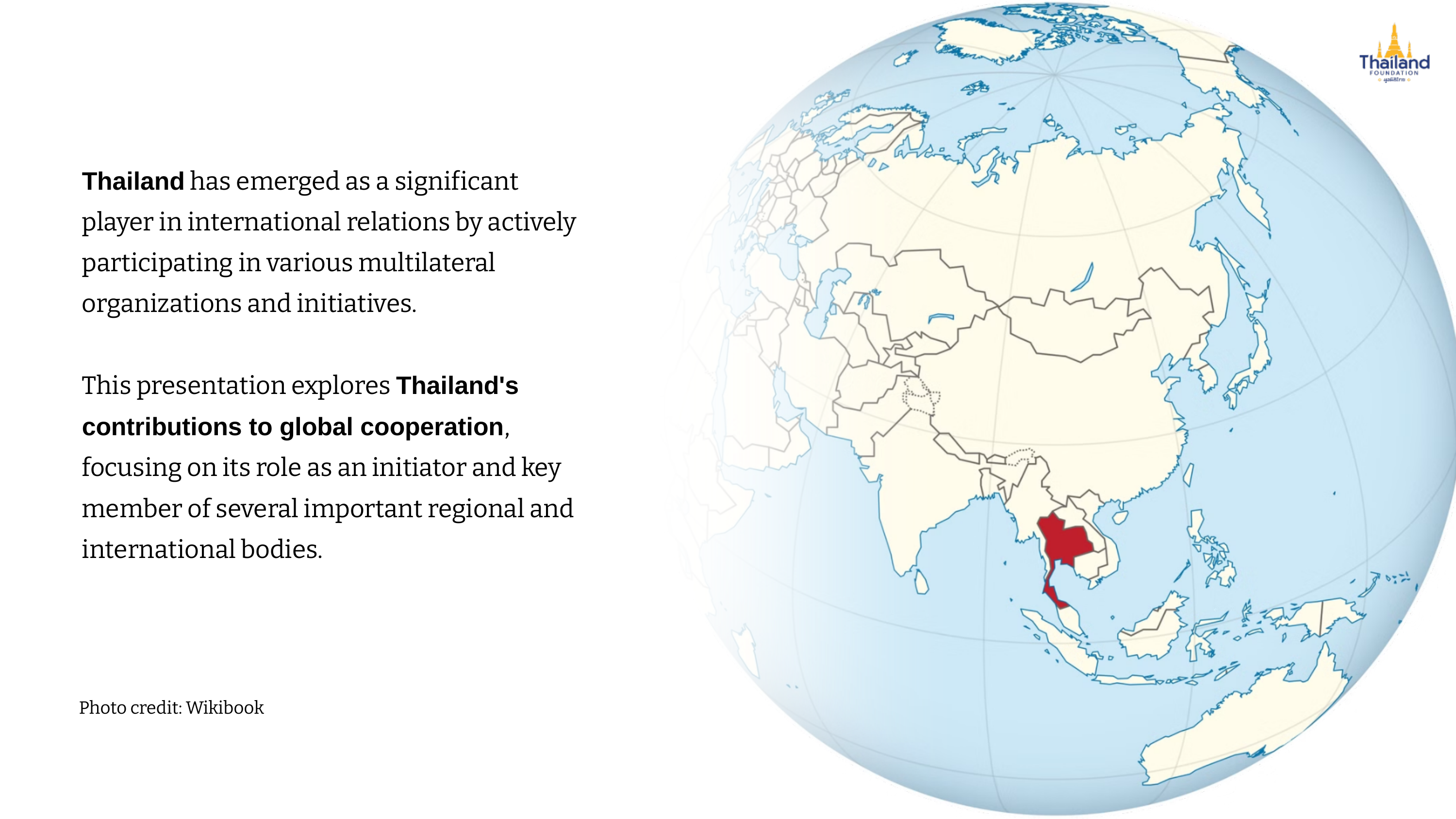

Thailand has emerged as a significant player in international relations by actively participating in various multilateral organizations and initiatives.

This presentation explores Thailand's contributions to global cooperation, focusing on its role as an initiator and key member of several important regional and international bodies.
Photo credit: Wikibook